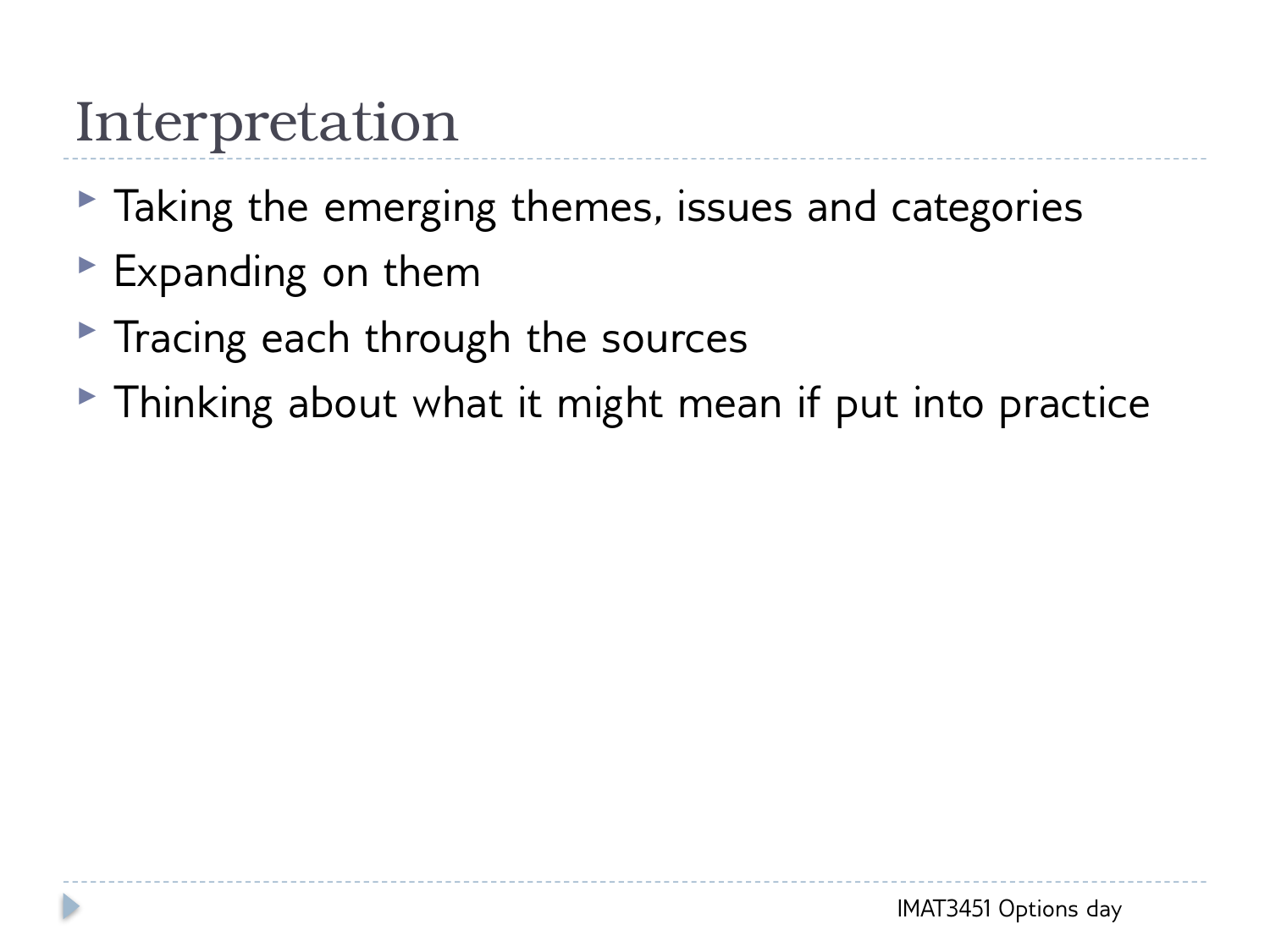

# Interpretation
Taking the emerging themes, issues and categories
Expanding on them
Tracing each through the sources
Thinking about what it might mean if put into practice

IMAT3451 Options day